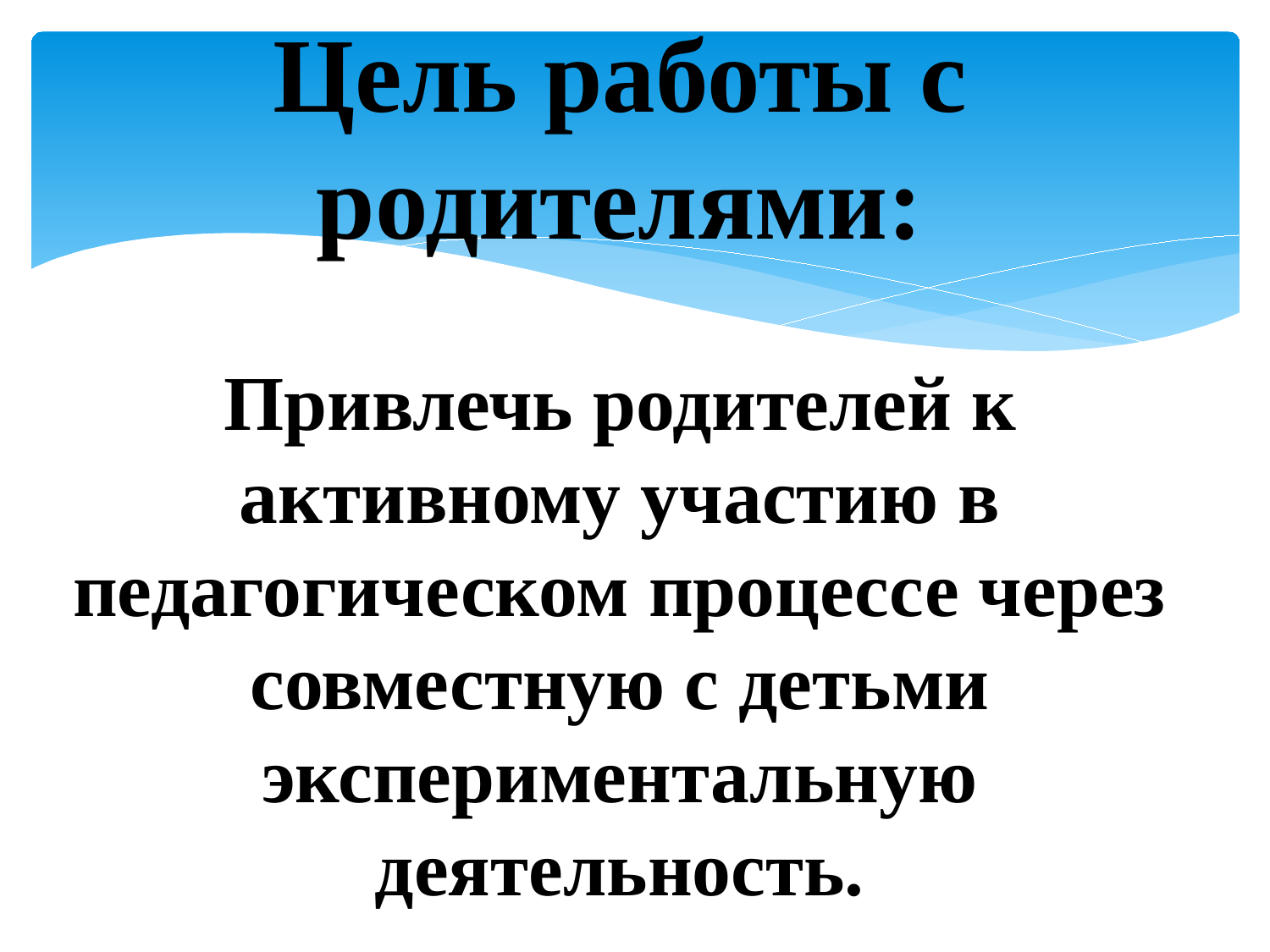

Цель работы с родителями:

Привлечь родителей к активному участию в педагогическом процессе через совместную с детьми экспериментальную деятельность.